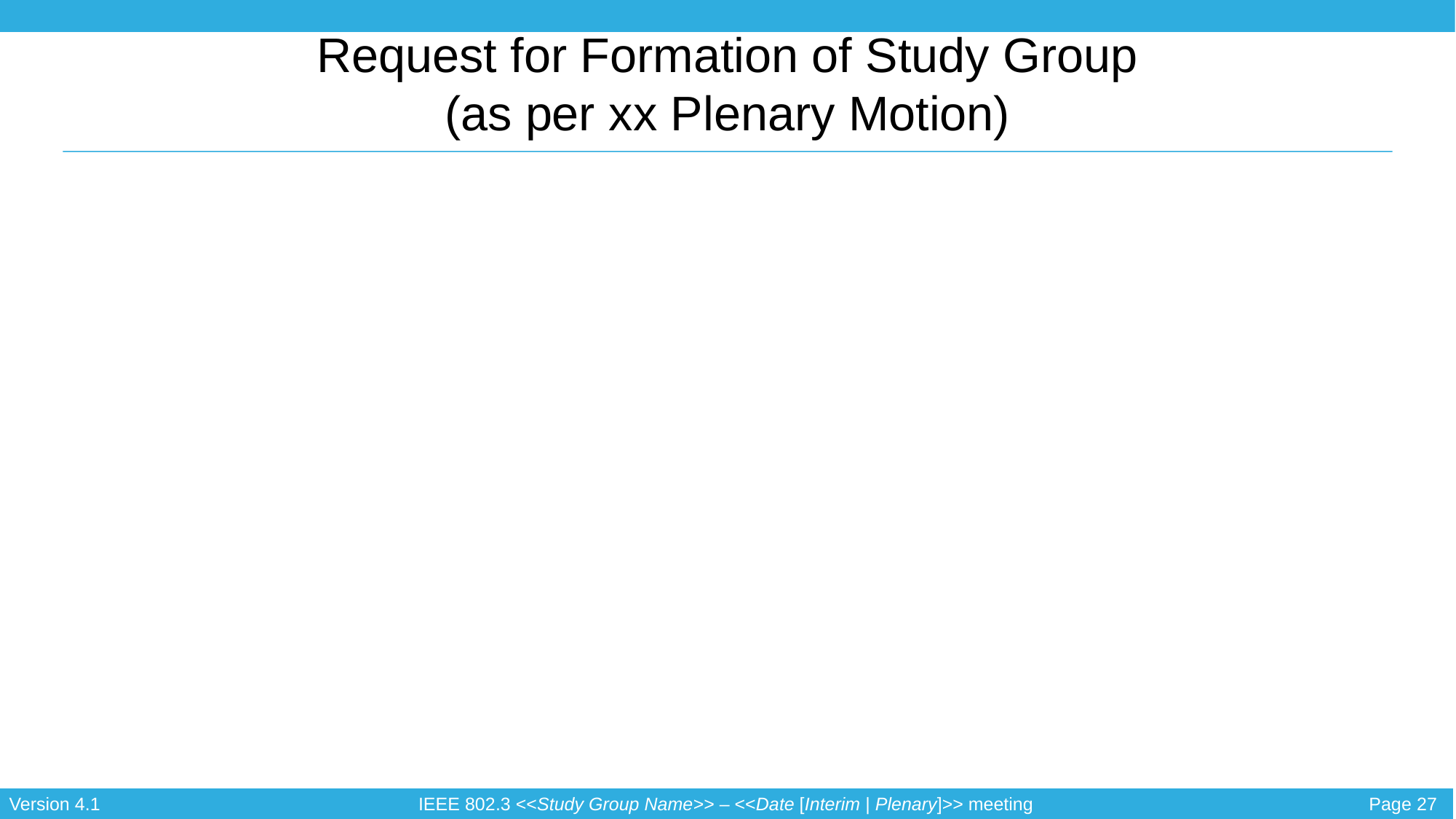

Request for Formation of Study Group
(as per xx Plenary Motion)